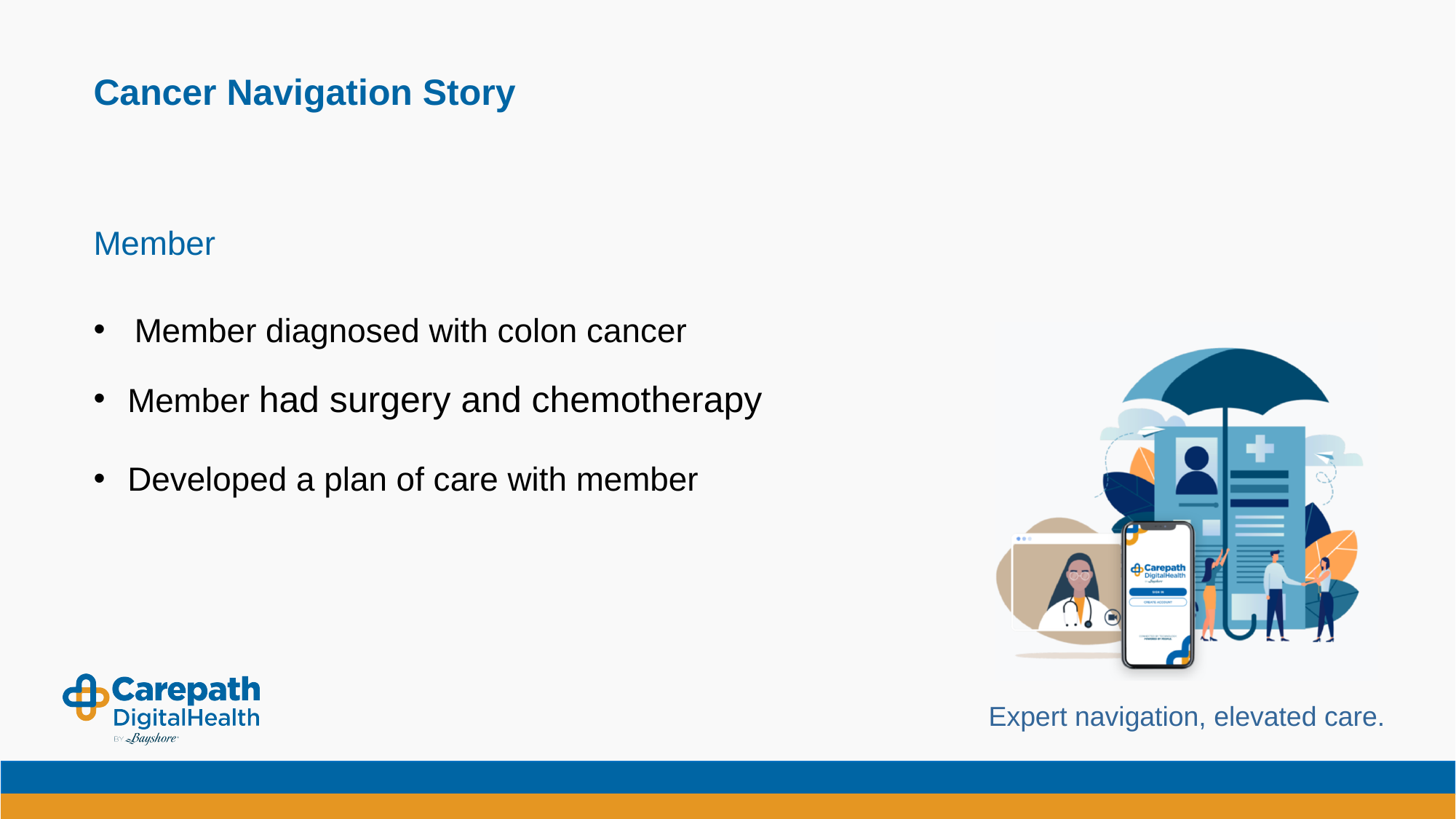

Cancer Navigation Story
Member

Member diagnosed with colon cancer

Member had surgery and chemotherapy

Developed a plan of care with member